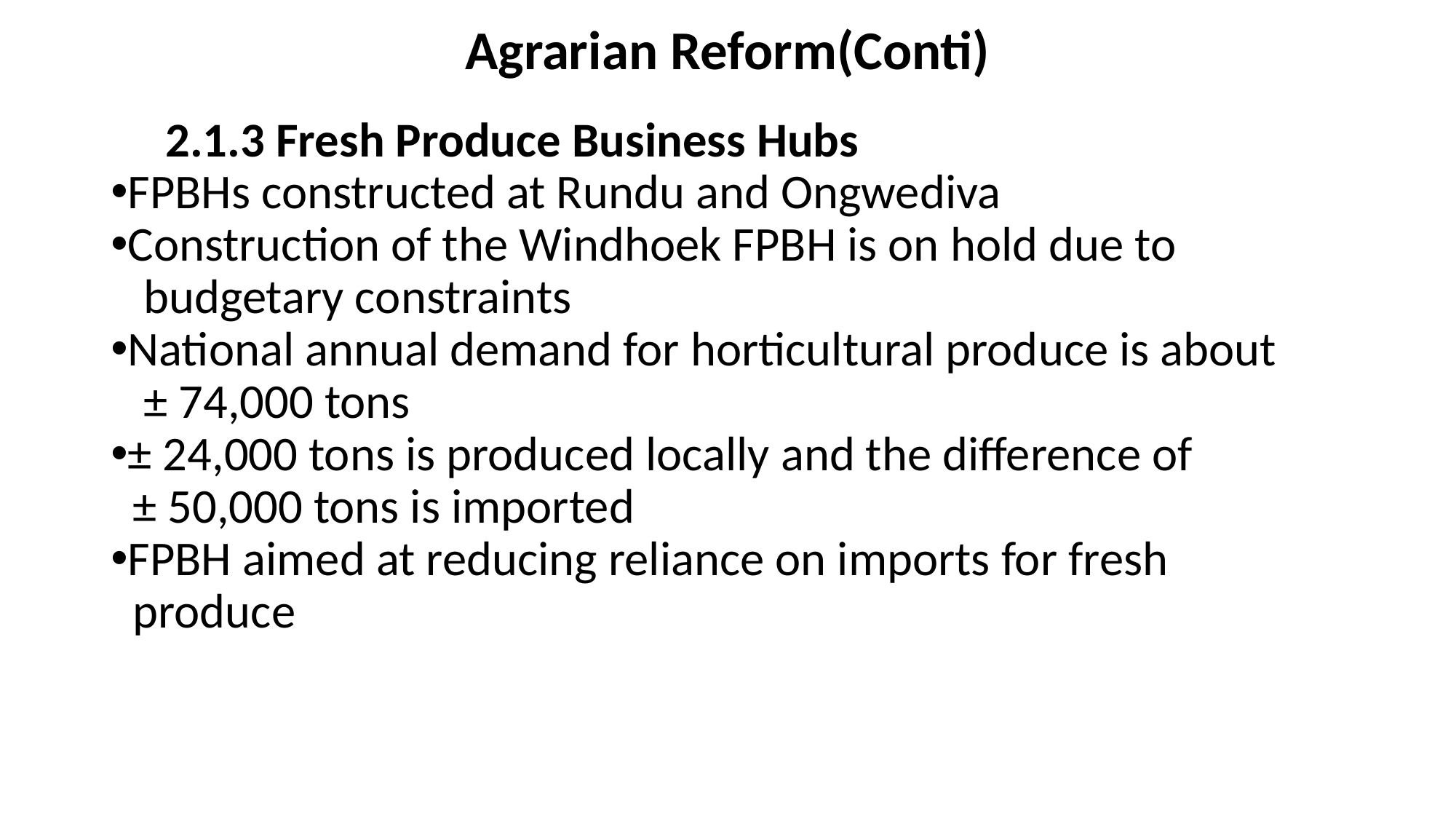

# Agrarian Reform(Conti)
2.1.3 Fresh Produce Business Hubs
FPBHs constructed at Rundu and Ongwediva
Construction of the Windhoek FPBH is on hold due to
   budgetary constraints
National annual demand for horticultural produce is about
   ± 74,000 tons
± 24,000 tons is produced locally and the difference of
  ± 50,000 tons is imported
FPBH aimed at reducing reliance on imports for fresh
  produce